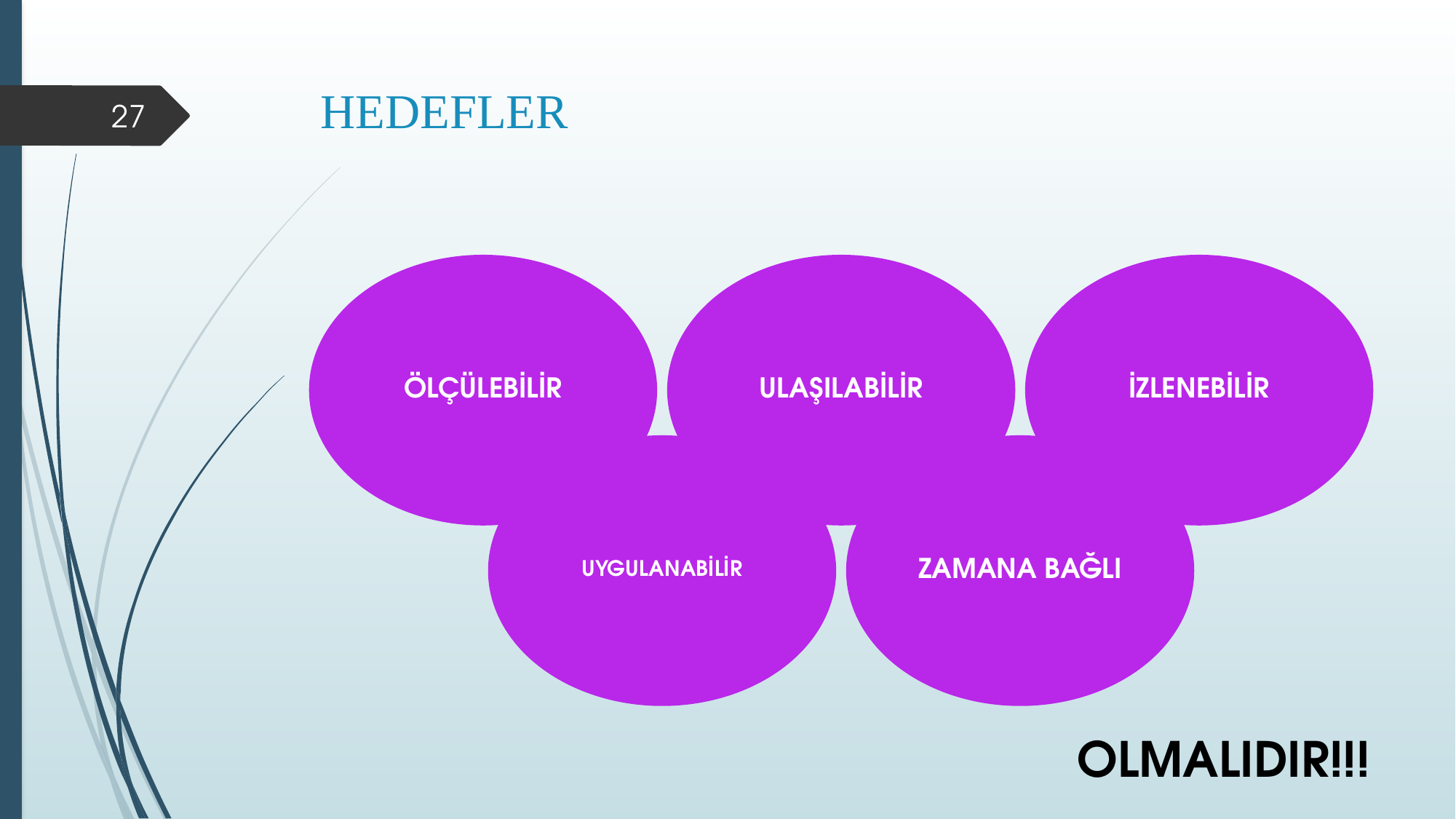

# HEDEFLER
27
ÖLÇÜLEBİLİR
UYGULANABİLİR
ULAŞILABİLİR
ZAMANA BAĞLI
İZLENEBİLİR
OLMALIDIR!!!